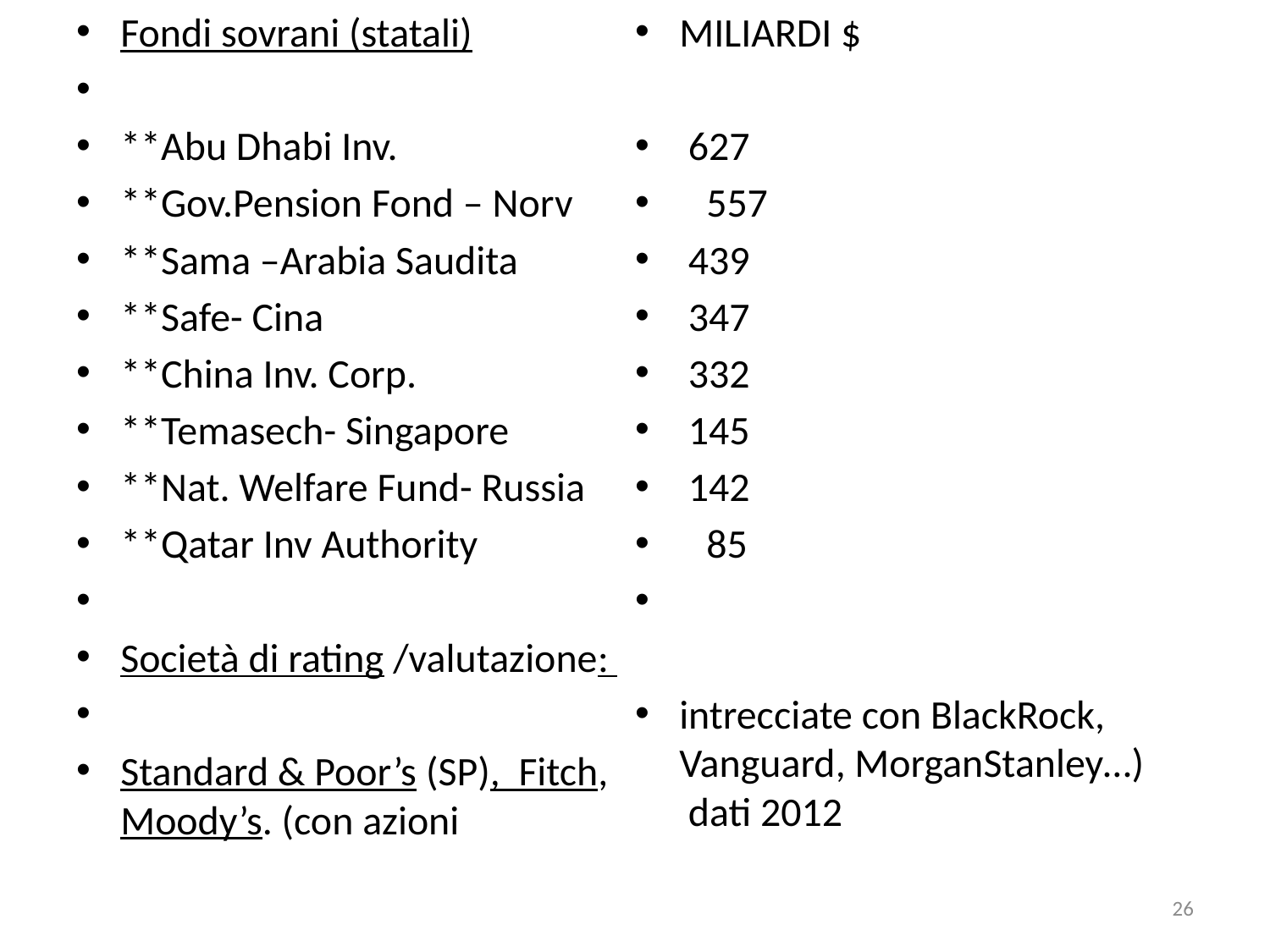

Fondi sovrani (statali)

**Abu Dhabi Inv.
**Gov.Pension Fond – Norv
**Sama –Arabia Saudita
**Safe- Cina
**China Inv. Corp.
**Temasech- Singapore
**Nat. Welfare Fund- Russia
**Qatar Inv Authority

Società di rating /valutazione:

Standard & Poor’s (SP),  Fitch, Moody’s. (con azioni
MILIARDI $

 627
   557
 439
 347
 332
 145
 142
   85

intrecciate con BlackRock, Vanguard, MorganStanley…)  dati 2012

26